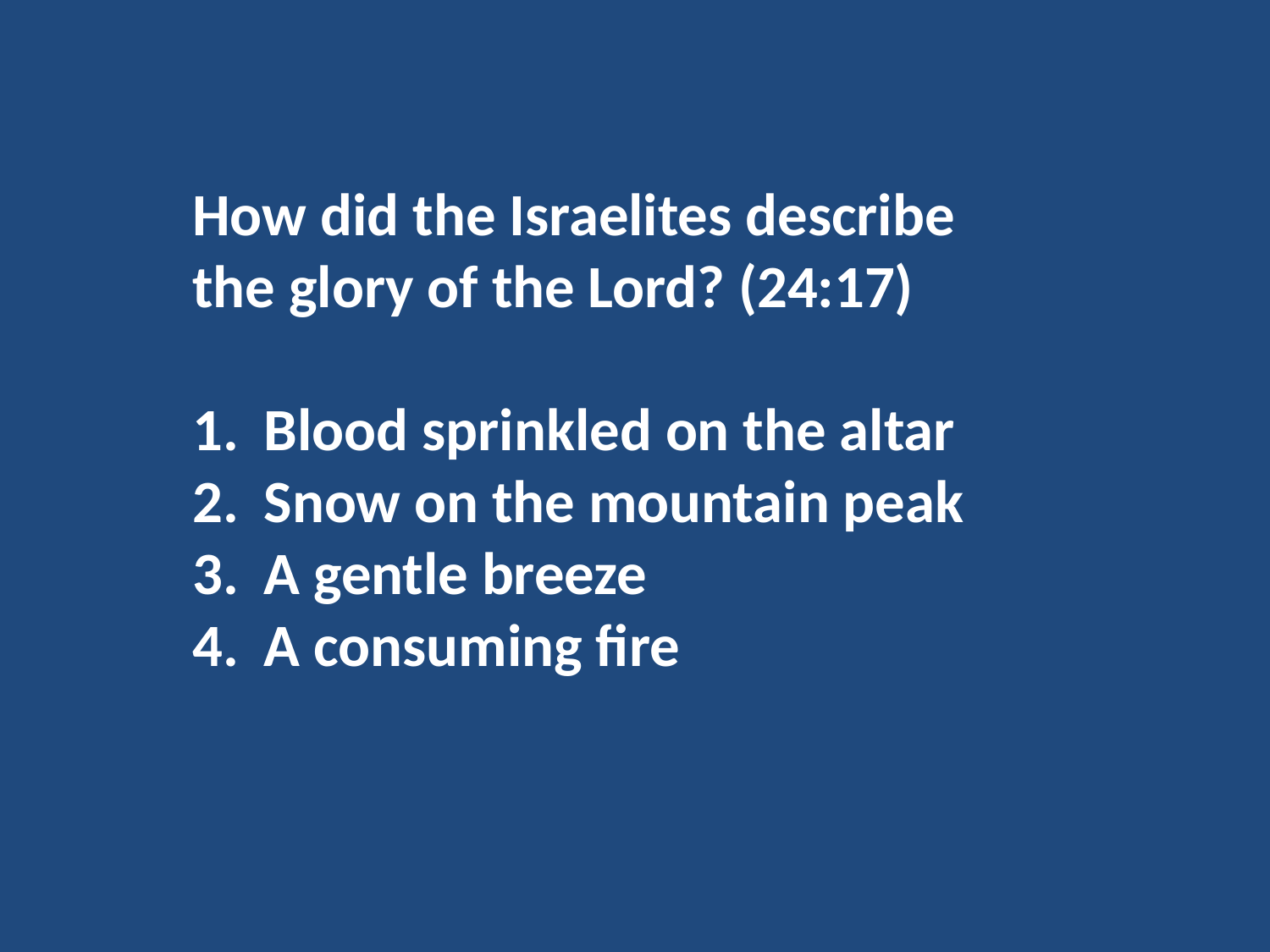

How did the Israelites describe the glory of the Lord? (24:17)

Blood sprinkled on the altar
Snow on the mountain peak
A gentle breeze
A consuming fire